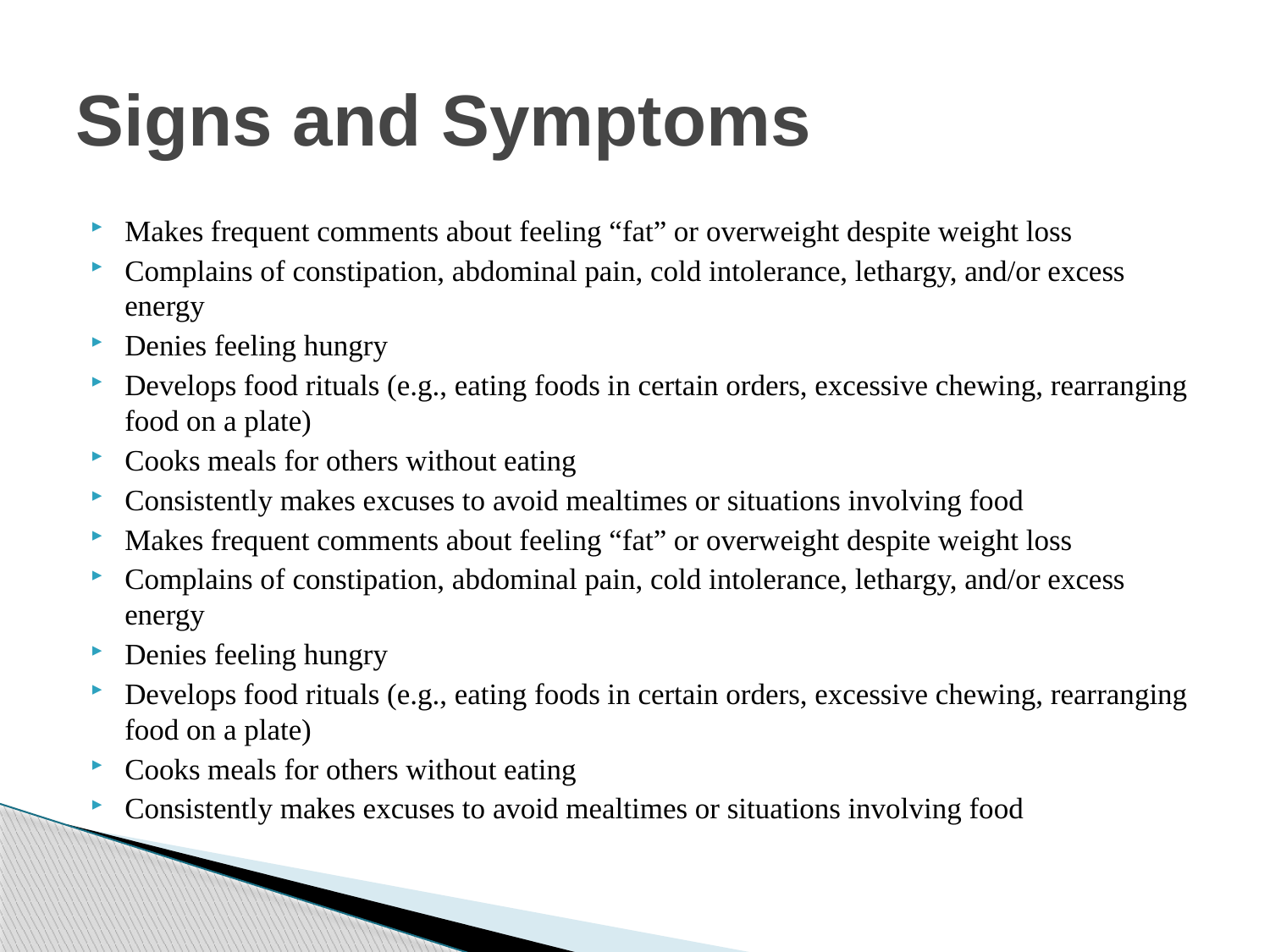

# Signs and Symptoms
Makes frequent comments about feeling “fat” or overweight despite weight loss
Complains of constipation, abdominal pain, cold intolerance, lethargy, and/or excess energy
Denies feeling hungry
Develops food rituals (e.g., eating foods in certain orders, excessive chewing, rearranging food on a plate)
Cooks meals for others without eating
Consistently makes excuses to avoid mealtimes or situations involving food
Makes frequent comments about feeling “fat” or overweight despite weight loss
Complains of constipation, abdominal pain, cold intolerance, lethargy, and/or excess energy
Denies feeling hungry
Develops food rituals (e.g., eating foods in certain orders, excessive chewing, rearranging food on a plate)
Cooks meals for others without eating
Consistently makes excuses to avoid mealtimes or situations involving food